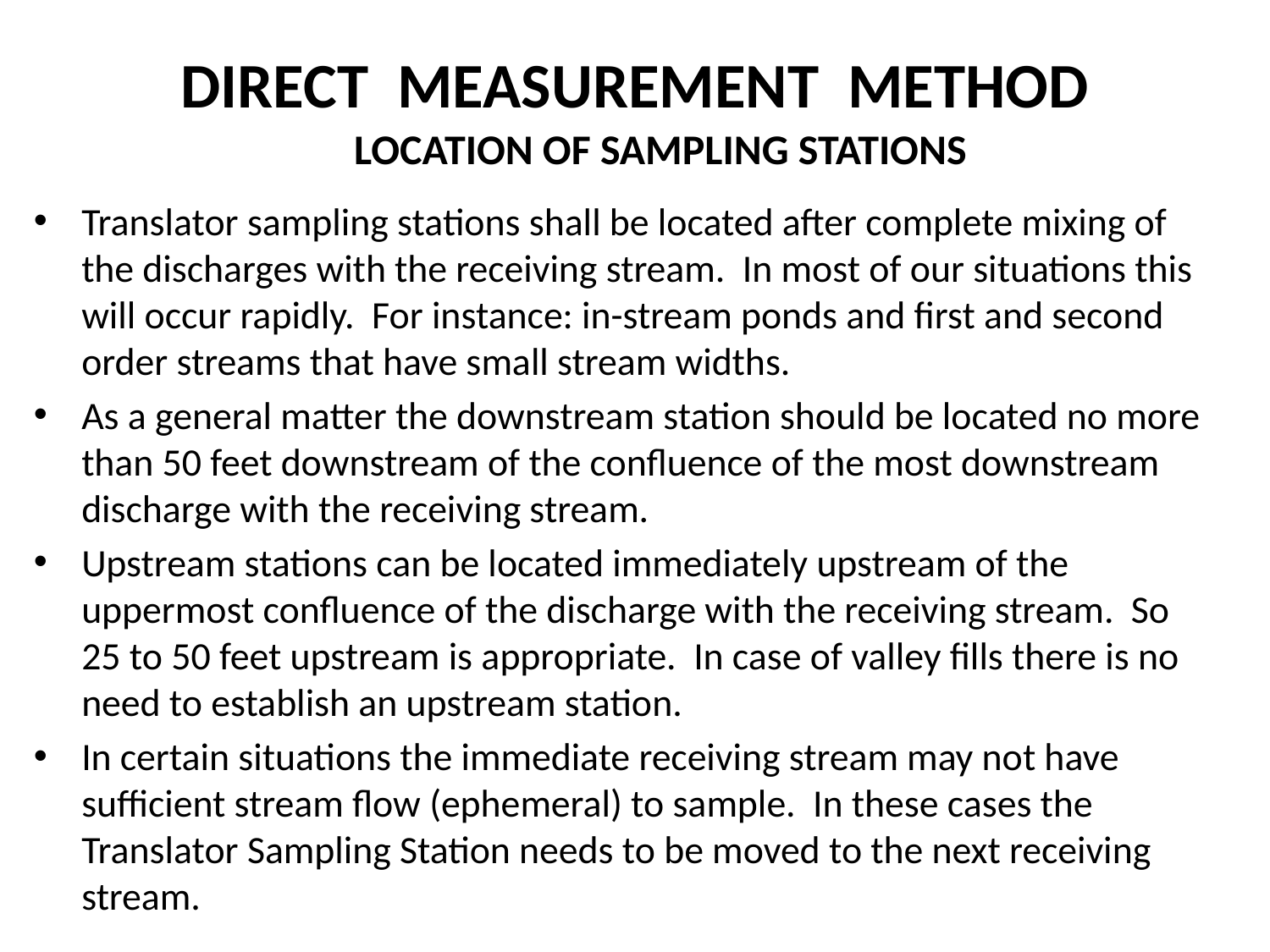

# DIRECT  MEASUREMENT  METHOD
LOCATION OF SAMPLING STATIONS
Translator sampling stations shall be located after complete mixing of the discharges with the receiving stream.  In most of our situations this will occur rapidly.  For instance: in-stream ponds and first and second order streams that have small stream widths.
As a general matter the downstream station should be located no more than 50 feet downstream of the confluence of the most downstream discharge with the receiving stream.
Upstream stations can be located immediately upstream of the uppermost confluence of the discharge with the receiving stream.  So 25 to 50 feet upstream is appropriate.  In case of valley fills there is no need to establish an upstream station.
In certain situations the immediate receiving stream may not have sufficient stream flow (ephemeral) to sample.  In these cases the Translator Sampling Station needs to be moved to the next receiving stream.